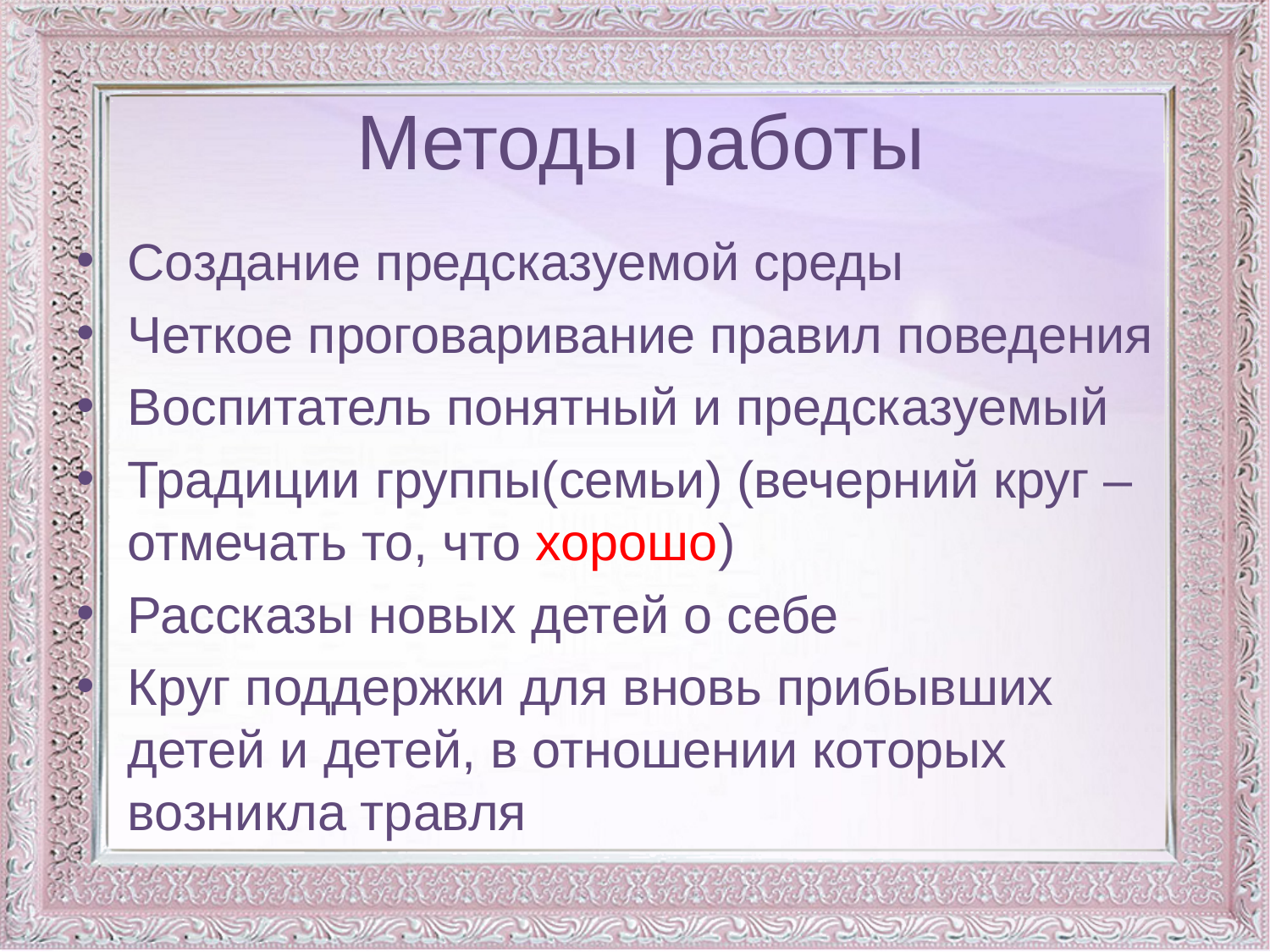

# Методы работы
Создание предсказуемой среды
Четкое проговаривание правил поведения
Воспитатель понятный и предсказуемый
Традиции группы(семьи) (вечерний круг – отмечать то, что хорошо)
Рассказы новых детей о себе
Круг поддержки для вновь прибывших детей и детей, в отношении которых возникла травля